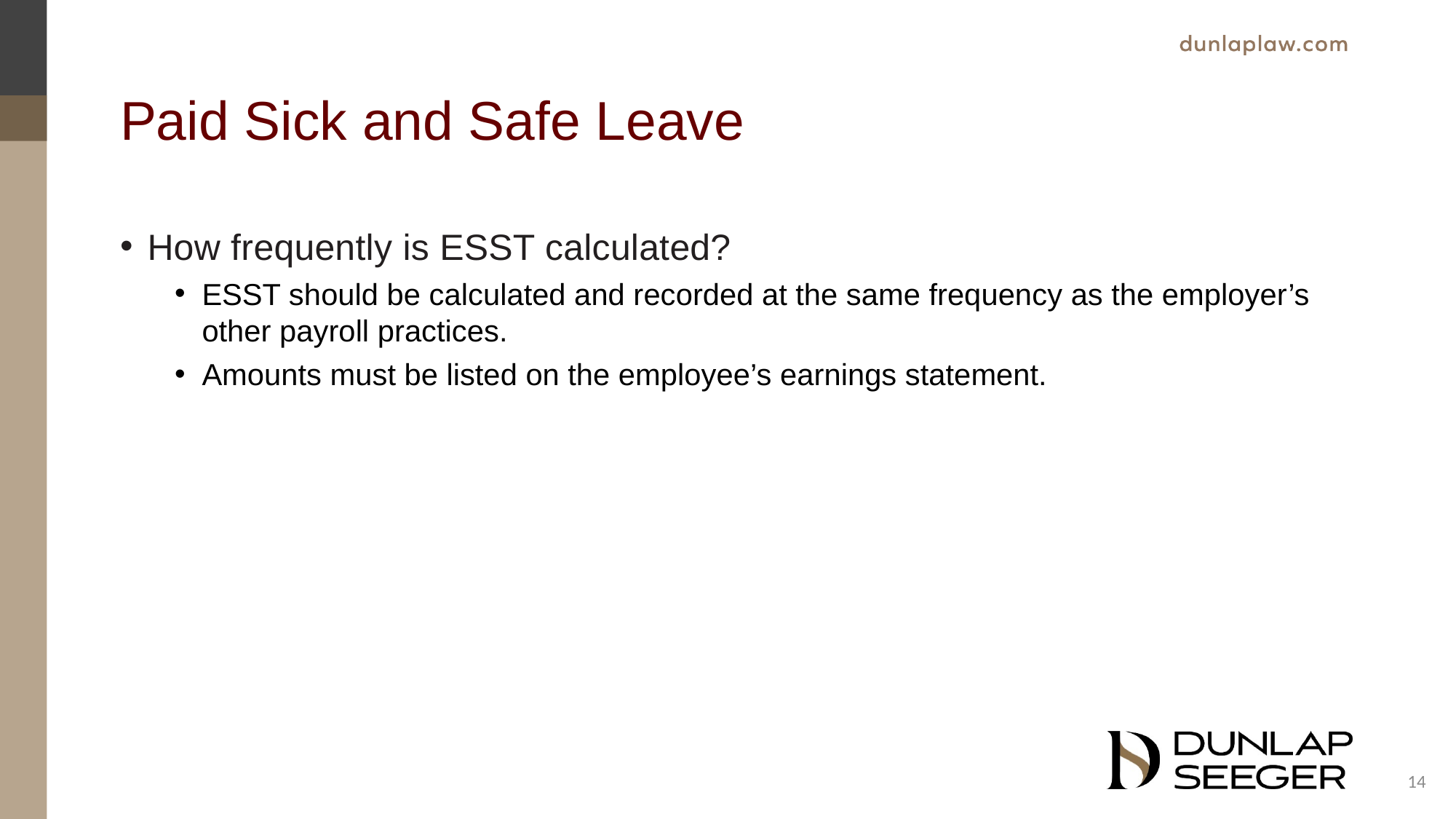

# Paid Sick and Safe Leave
How frequently is ESST calculated?
ESST should be calculated and recorded at the same frequency as the employer’s other payroll practices.
Amounts must be listed on the employee’s earnings statement.
14